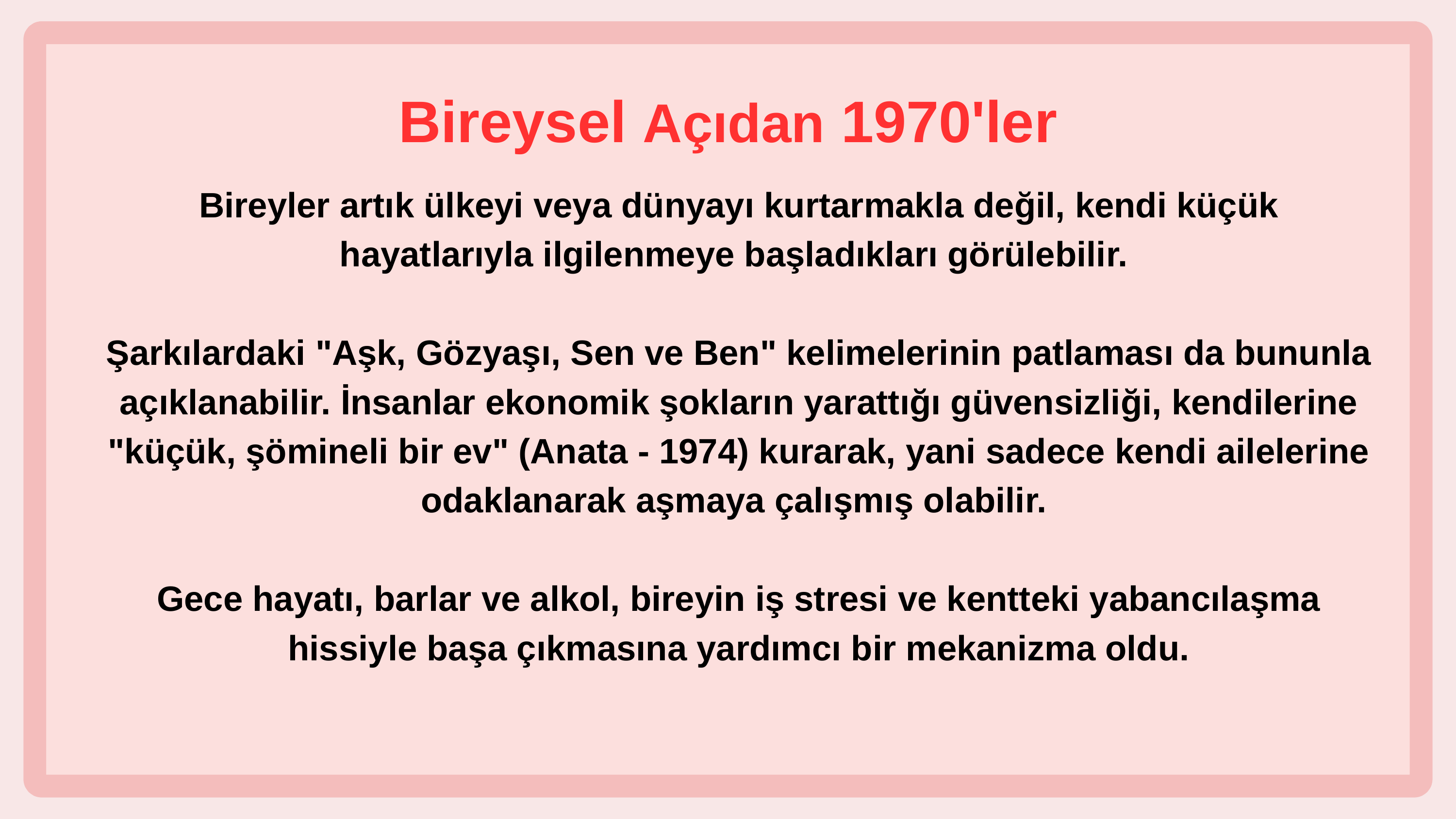

Bireysel Açıdan 1970'ler
Bireyler artık ülkeyi veya dünyayı kurtarmakla değil, kendi küçük hayatlarıyla ilgilenmeye başladıkları görülebilir.

Şarkılardaki "Aşk, Gözyaşı, Sen ve Ben" kelimelerinin patlaması da bununla açıklanabilir. İnsanlar ekonomik şokların yarattığı güvensizliği, kendilerine "küçük, şömineli bir ev" (Anata - 1974) kurarak, yani sadece kendi ailelerine odaklanarak aşmaya çalışmış olabilir.

Gece hayatı, barlar ve alkol, bireyin iş stresi ve kentteki yabancılaşma hissiyle başa çıkmasına yardımcı bir mekanizma oldu.